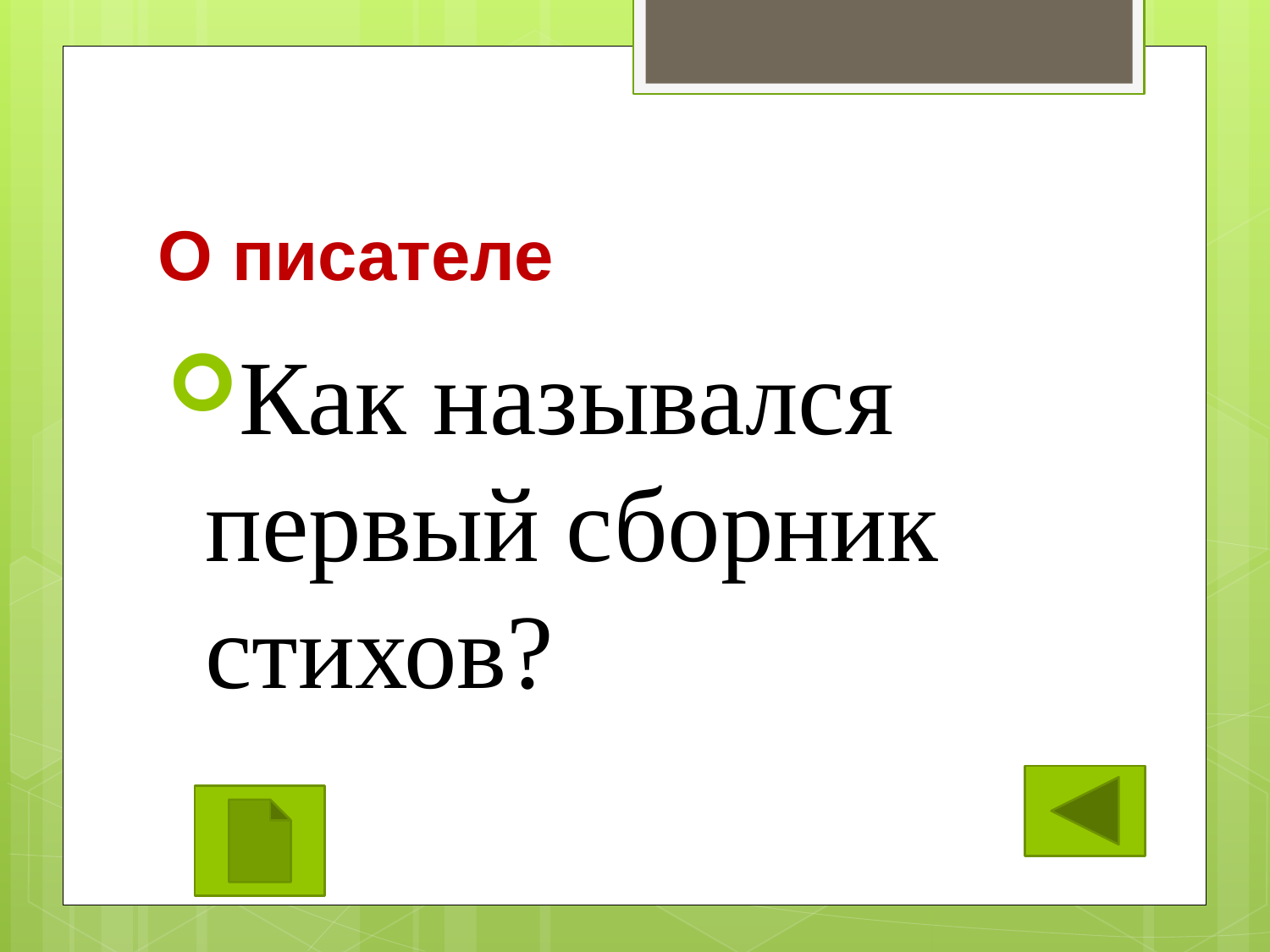

# О писателе
Как назывался первый сборник стихов?